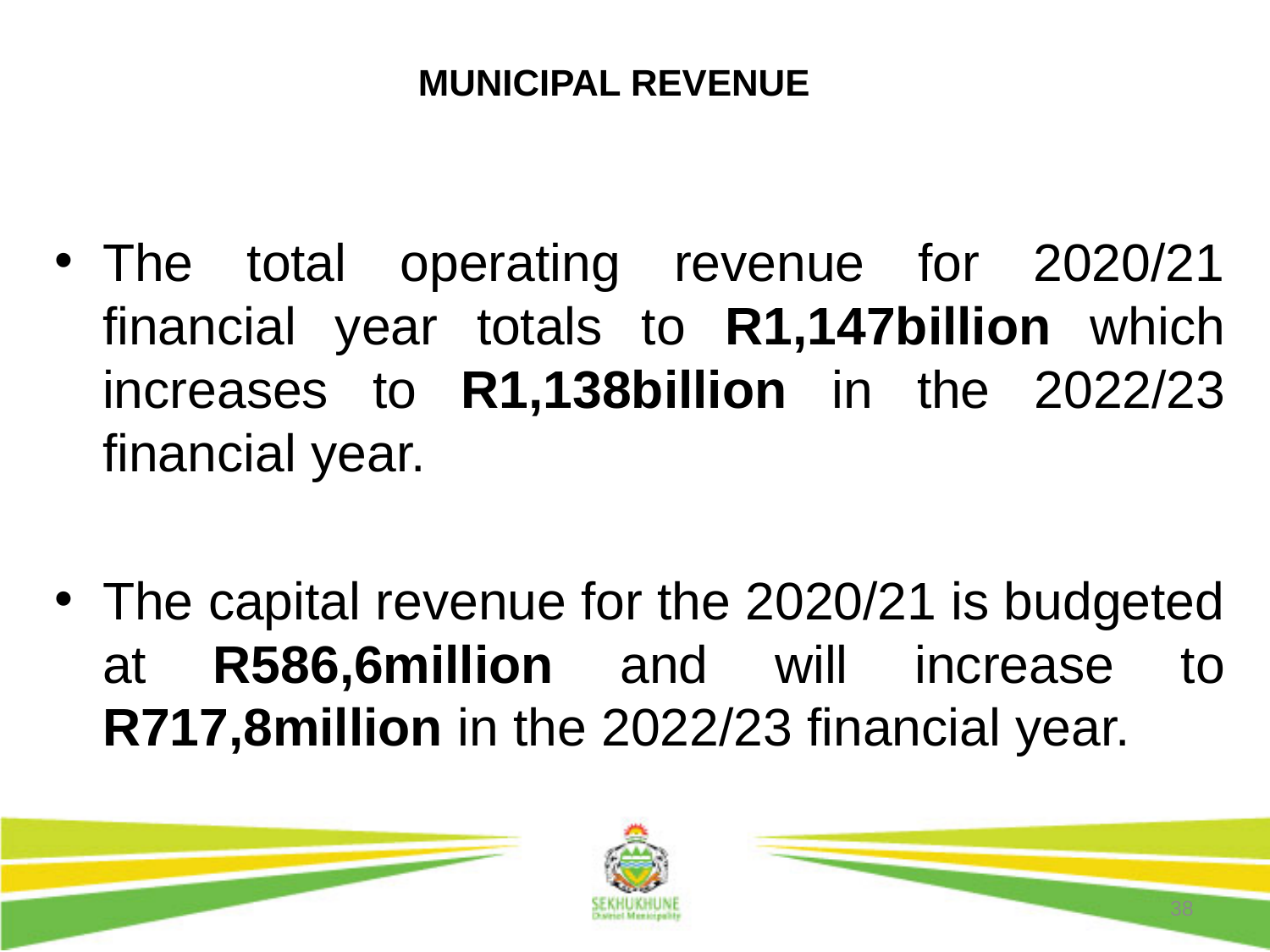

# MUNICIPAL REVENUE

The total operating revenue for 2020/21 financial year totals to R1,147billion which increases to R1,138billion in the 2022/23 financial year.

The capital revenue for the 2020/21 is budgeted at R586,6million and will increase to R717,8million in the 2022/23 financial year.

38